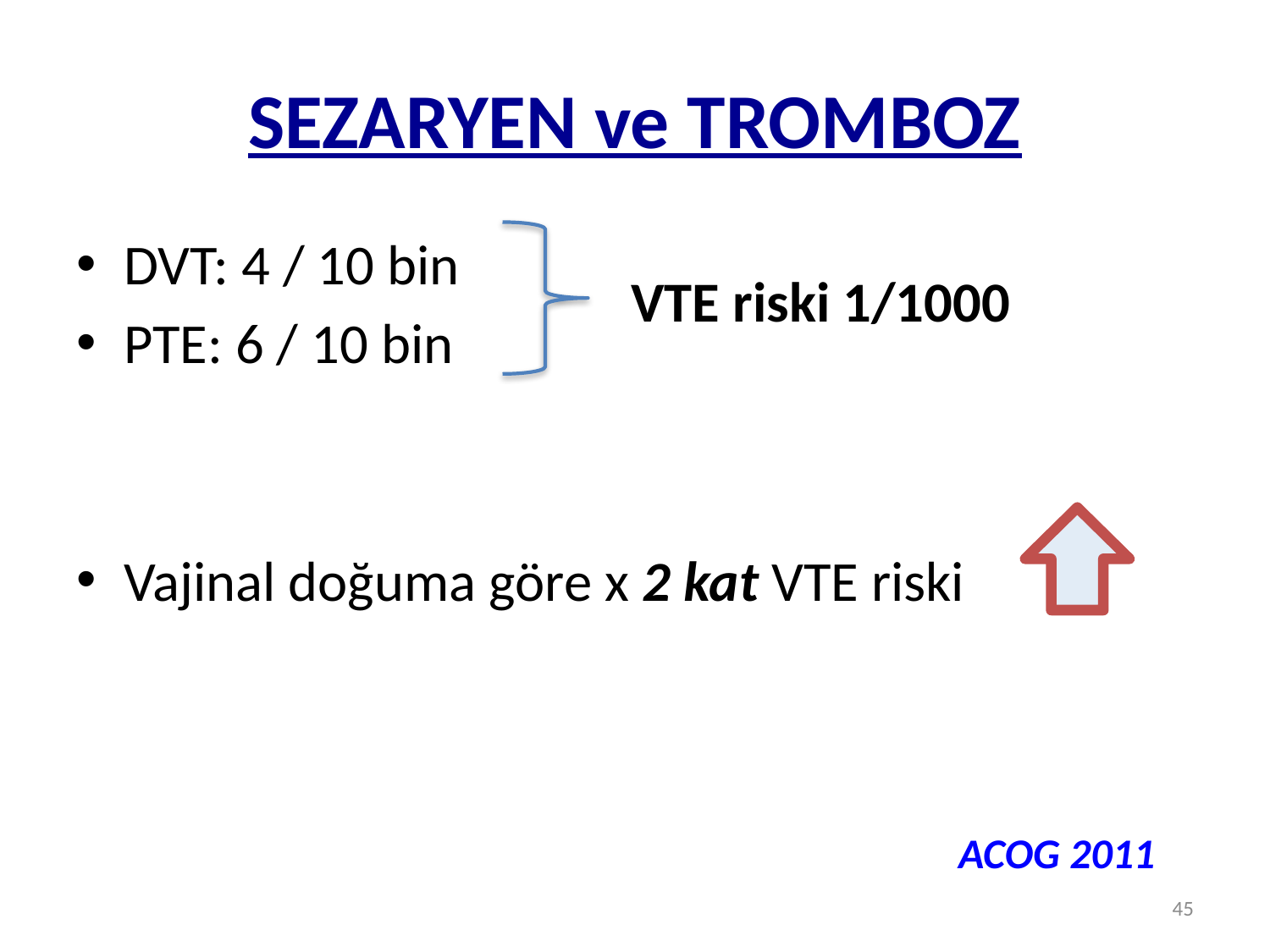

# SEZARYEN ve TROMBOZ
DVT: 4 / 10 bin
PTE: 6 / 10 bin

Vajinal doğuma göre x 2 kat VTE riski

VTE riski 1/1000

ACOG 2011
45